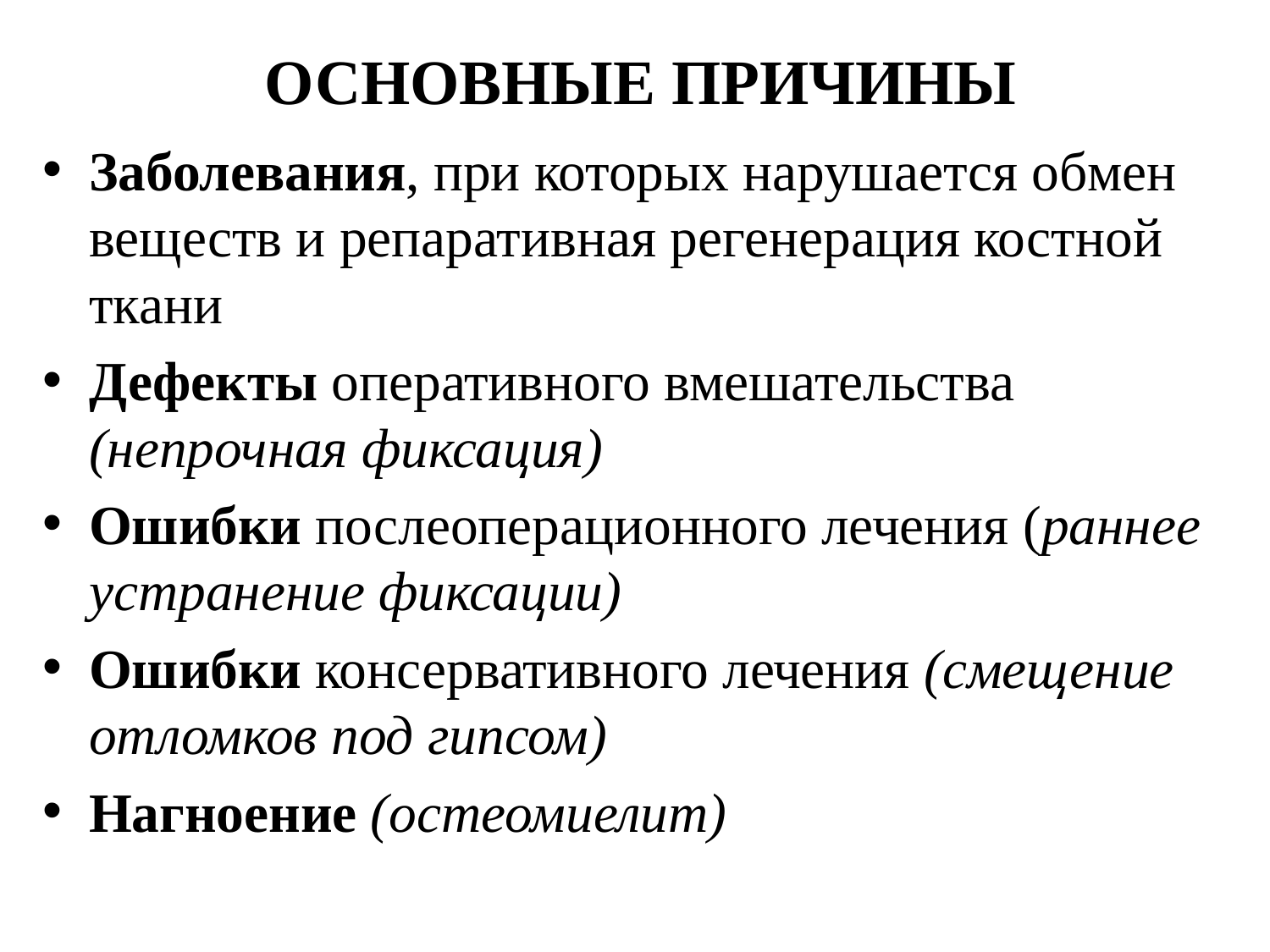

# ОСНОВНЫЕ ПРИЧИНЫ
Заболевания, при которых нарушается обмен веществ и репаративная регенерация костной ткани
Дефекты оперативного вмешательства (непрочная фиксация)
Ошибки послеоперационного лечения (раннее устранение фиксации)
Ошибки консервативного лечения (смещение отломков под гипсом)
Нагноение (остеомиелит)